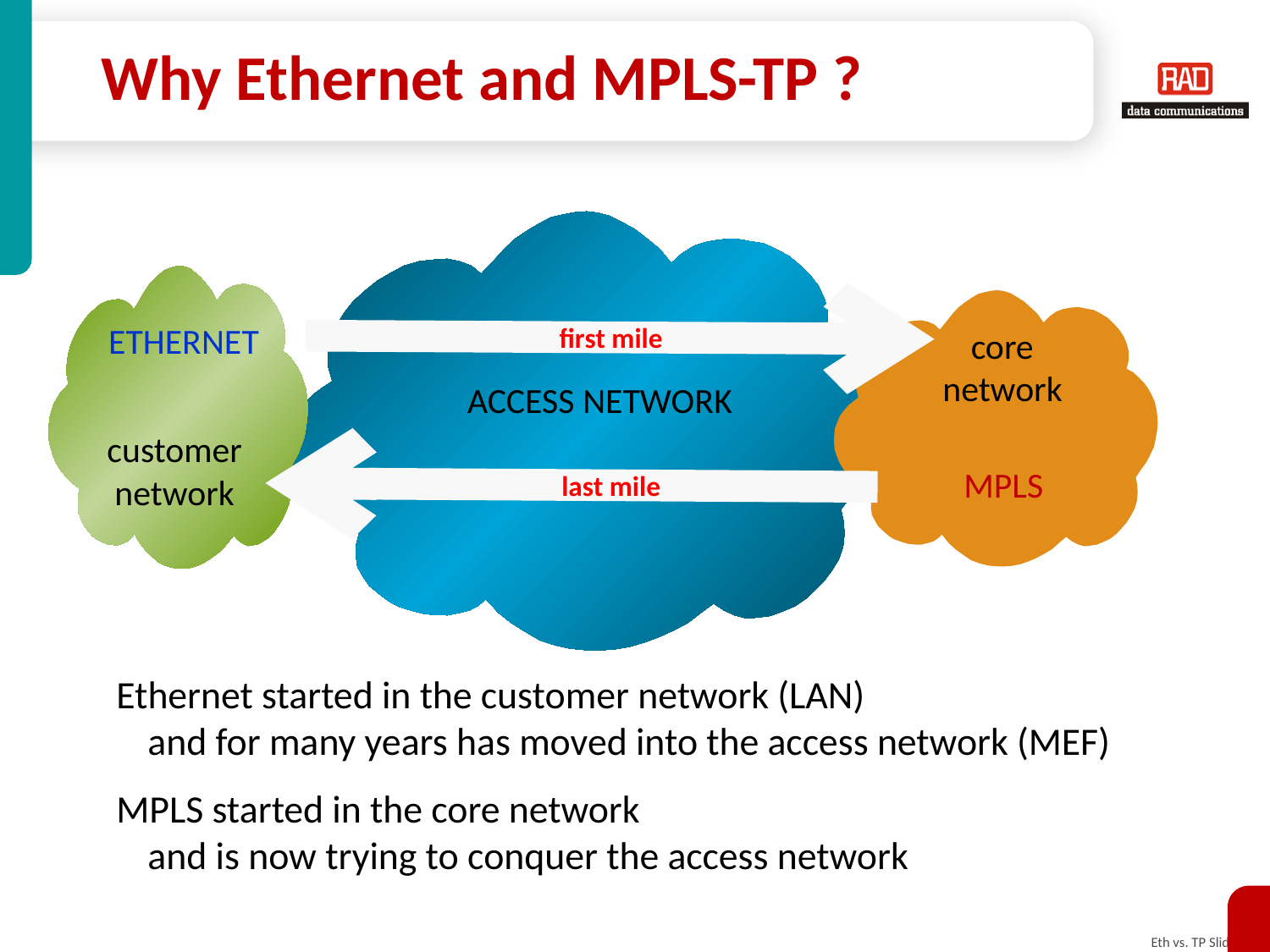

# Why Ethernet and MPLS-TP ?

ETHERNET
first mile
core
network
ACCESS NETWORK
customer network
MPLS
last mile
Ethernet started in the customer network (LAN)
and for many years has moved into the access network (MEF)
MPLS started in the core network
and is now trying to conquer the access network